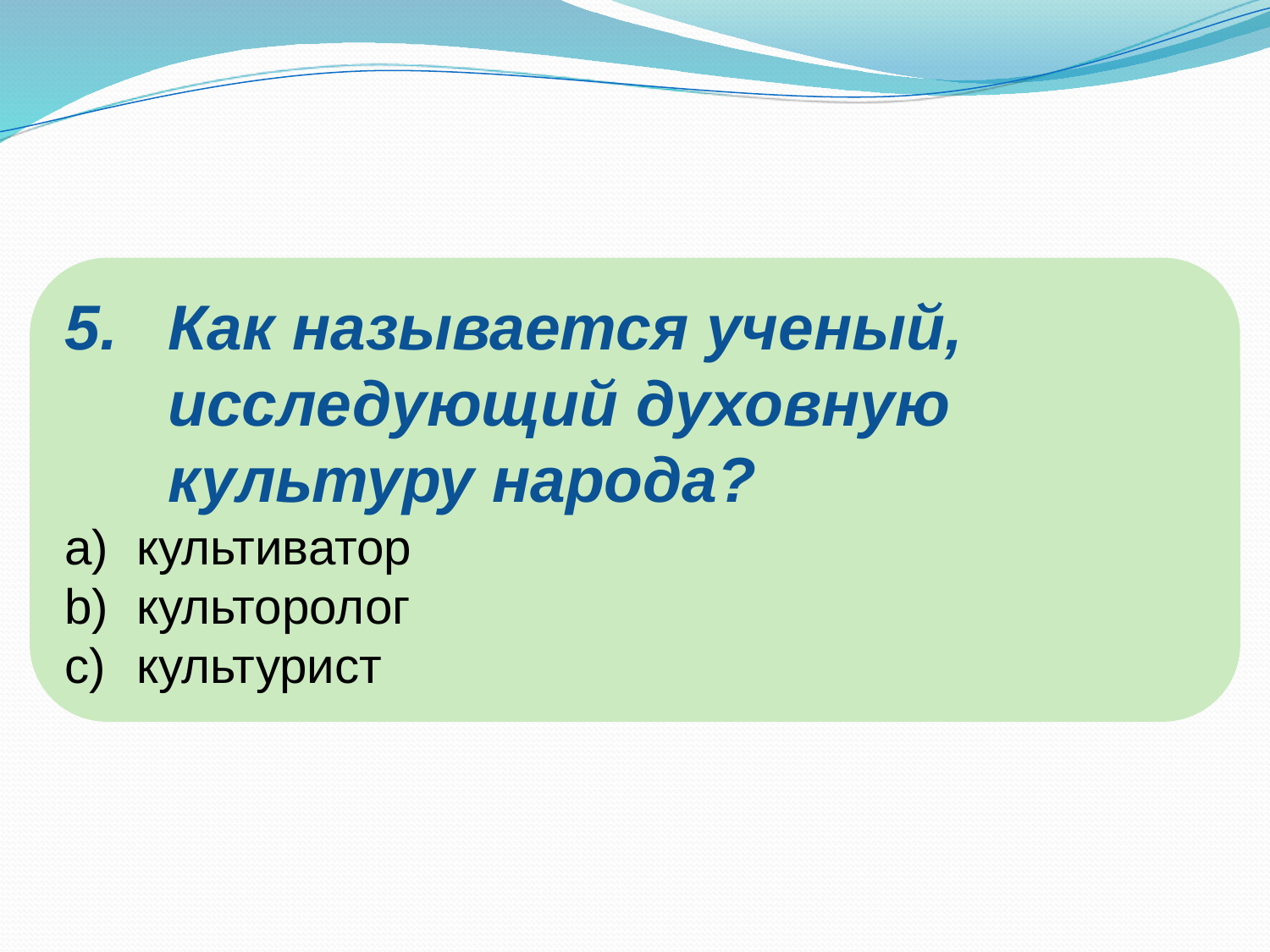

Как называется ученый, исследующий духовную культуру народа?
культиватор
культоролог
культурист